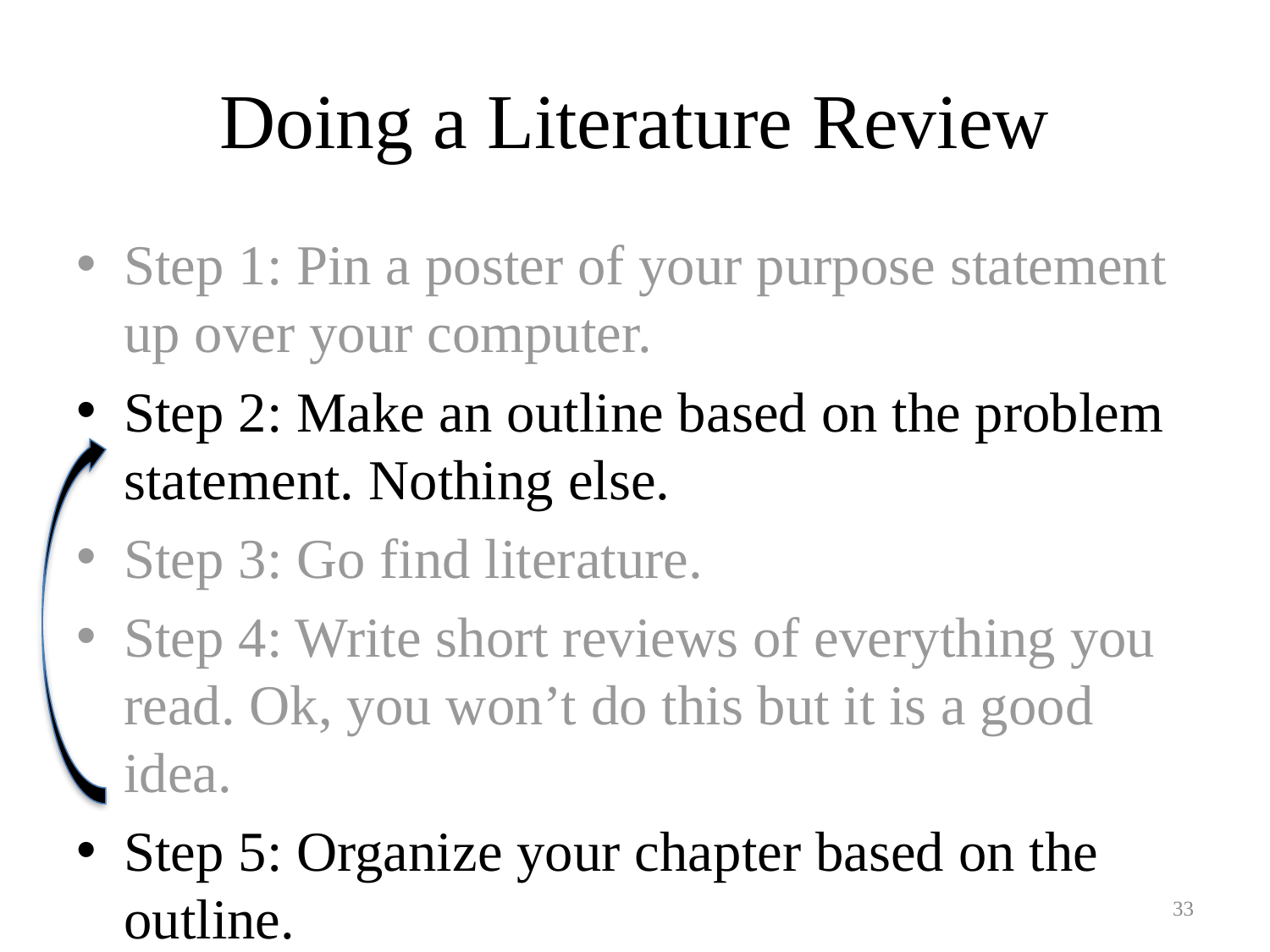

# Doing a Literature Review
Step 1: Pin a poster of your purpose statement up over your computer.
Step 2: Make an outline based on the problem statement. Nothing else.
Step 3: Go find literature.
Step 4: Write short reviews of everything you read. Ok, you won’t do this but it is a good idea.
Step 5: Organize your chapter based on the outline.

33